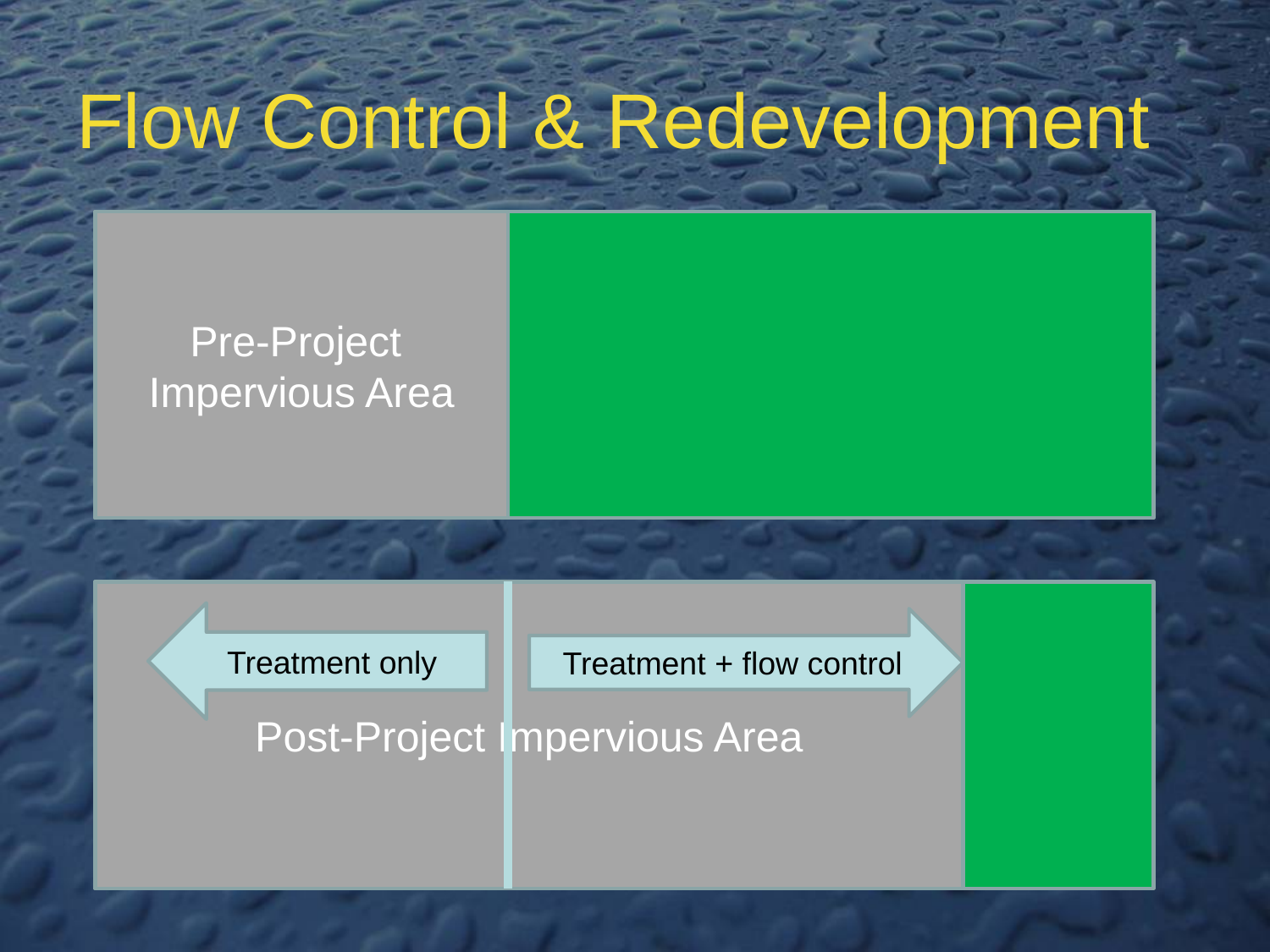

# Flow Control & Redevelopment

Pre-Project
Impervious Area

Post-Project Impervious Area
Treatment only
Treatment + flow control